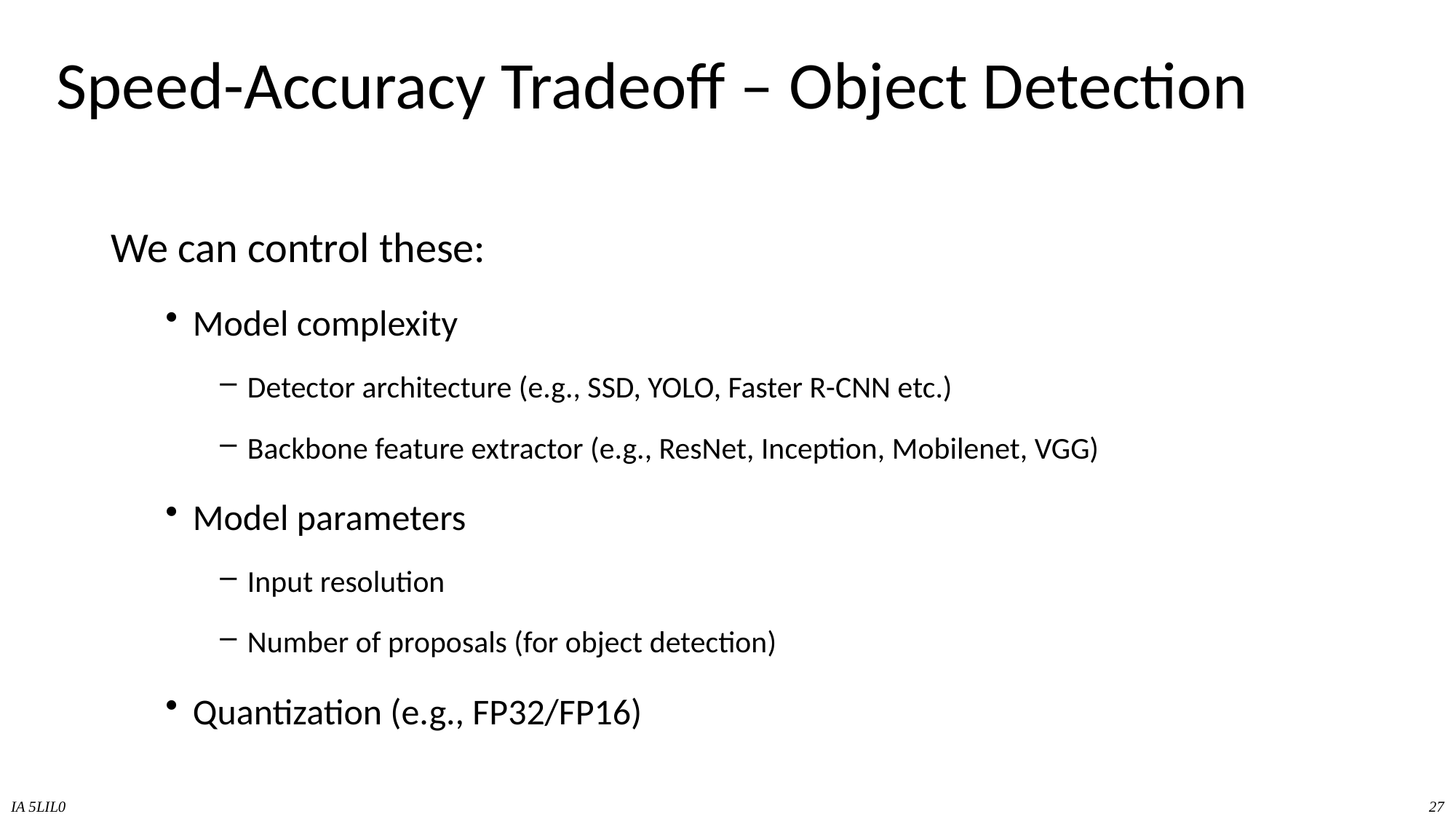

# Speed-Accuracy Tradeoff – Object Detection

We can control these:
Model complexity
Detector architecture (e.g., SSD, YOLO, Faster R-CNN etc.)
Backbone feature extractor (e.g., ResNet, Inception, Mobilenet, VGG)
Model parameters
Input resolution
Number of proposals (for object detection)
Quantization (e.g., FP32/FP16)

IA 5LIL0
27